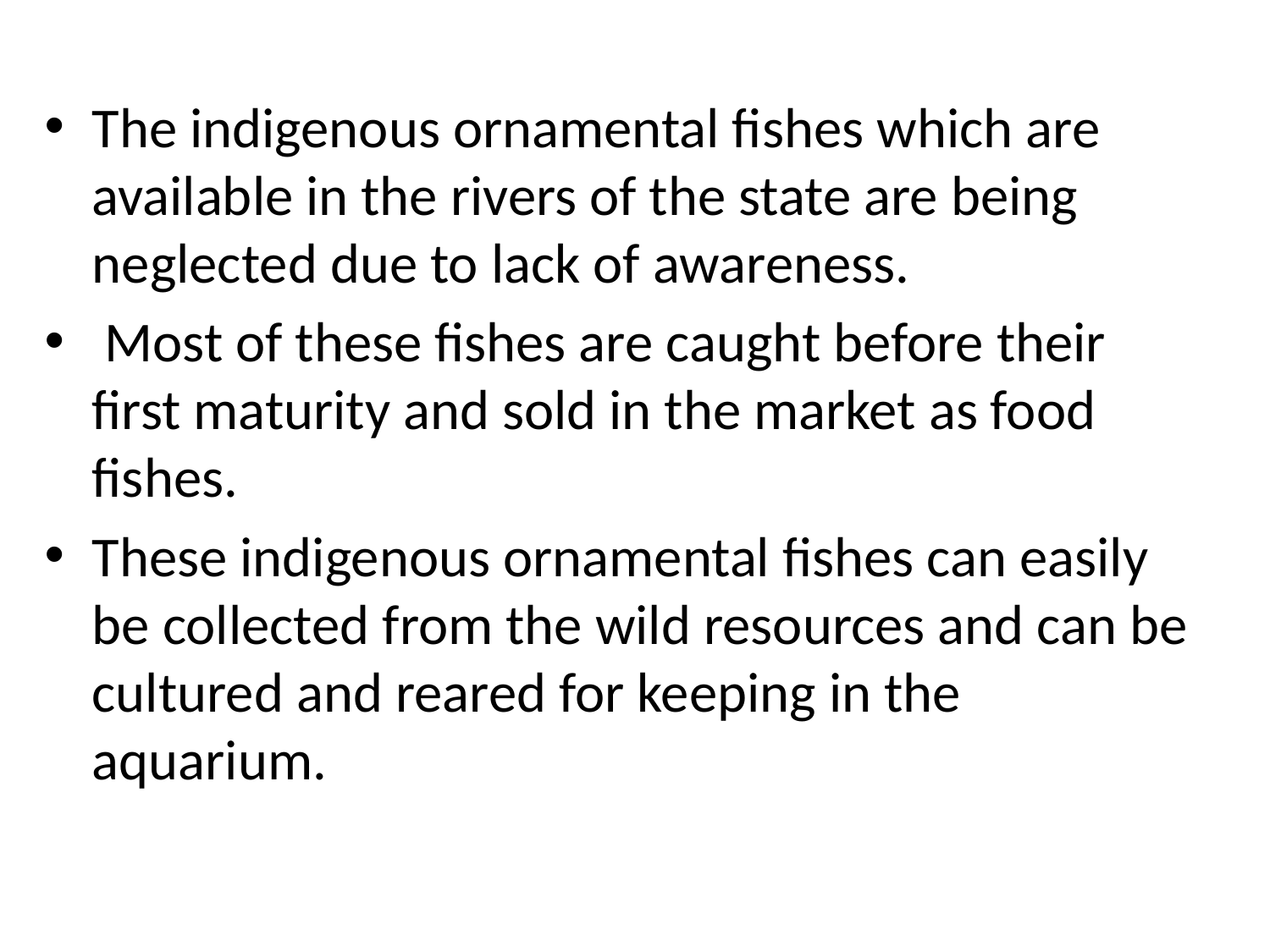

The indigenous ornamental fishes which are available in the rivers of the state are being neglected due to lack of awareness.
 Most of these fishes are caught before their first maturity and sold in the market as food fishes.
These indigenous ornamental fishes can easily be collected from the wild resources and can be cultured and reared for keeping in the aquarium.